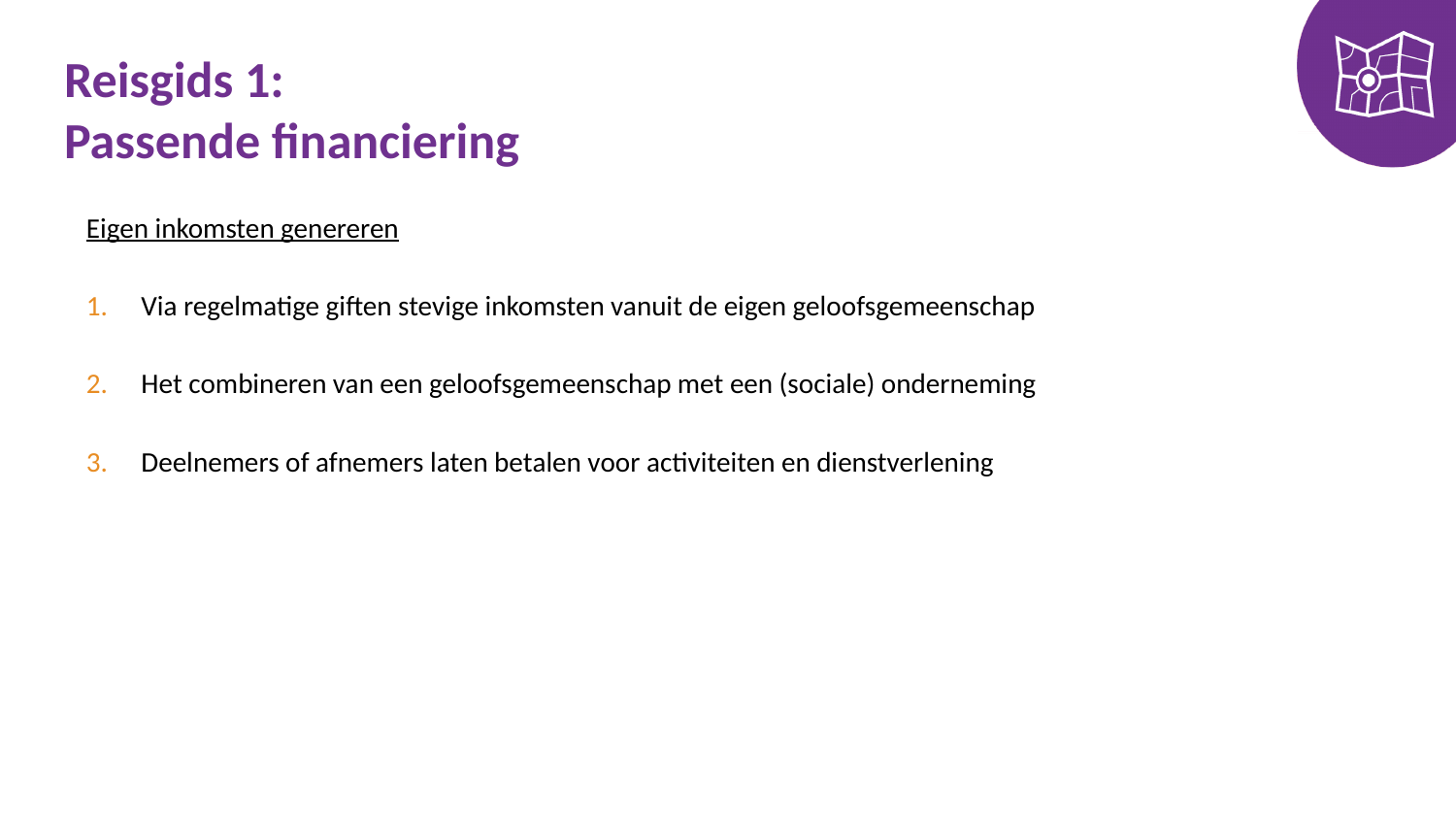

# Reisgids 1: Passende financiering

Eigen inkomsten genereren

Via regelmatige giften stevige inkomsten vanuit de eigen geloofsgemeenschap

Het combineren van een geloofsgemeenschap met een (sociale) onderneming

Deelnemers of afnemers laten betalen voor activiteiten en dienstverlening